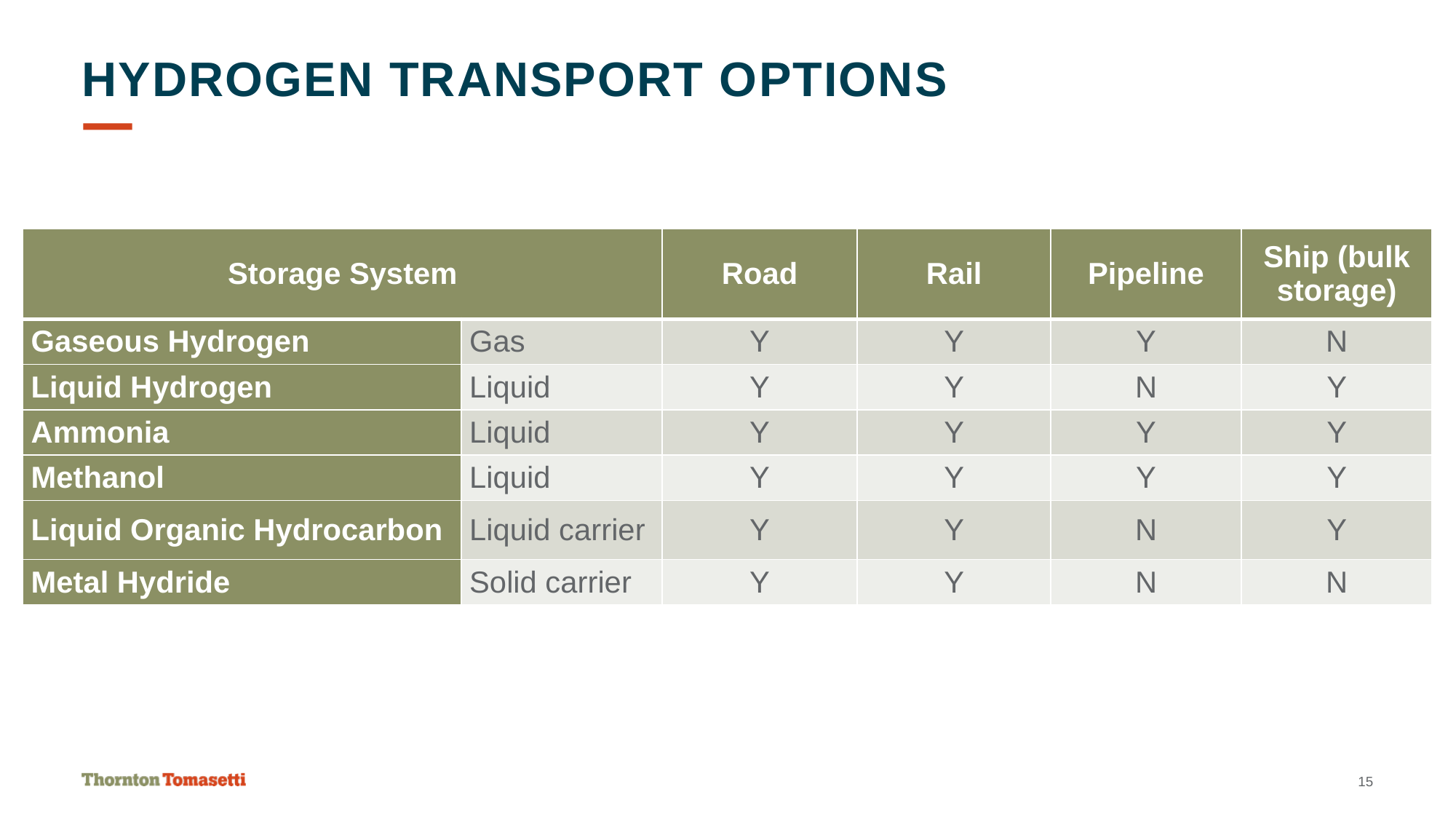

# Hydrogen Transport Options

| Storage System |  | Road | Rail | Pipeline | Ship (bulk storage) |
| --- | --- | --- | --- | --- | --- |
| Gaseous Hydrogen | Gas | Y | Y | Y | N |
| Liquid Hydrogen | Liquid | Y | Y | N | Y |
| Ammonia | Liquid | Y | Y | Y | Y |
| Methanol | Liquid | Y | Y | Y | Y |
| Liquid Organic Hydrocarbon | Liquid carrier | Y | Y | N | Y |
| Metal Hydride | Solid carrier | Y | Y | N | N |
15